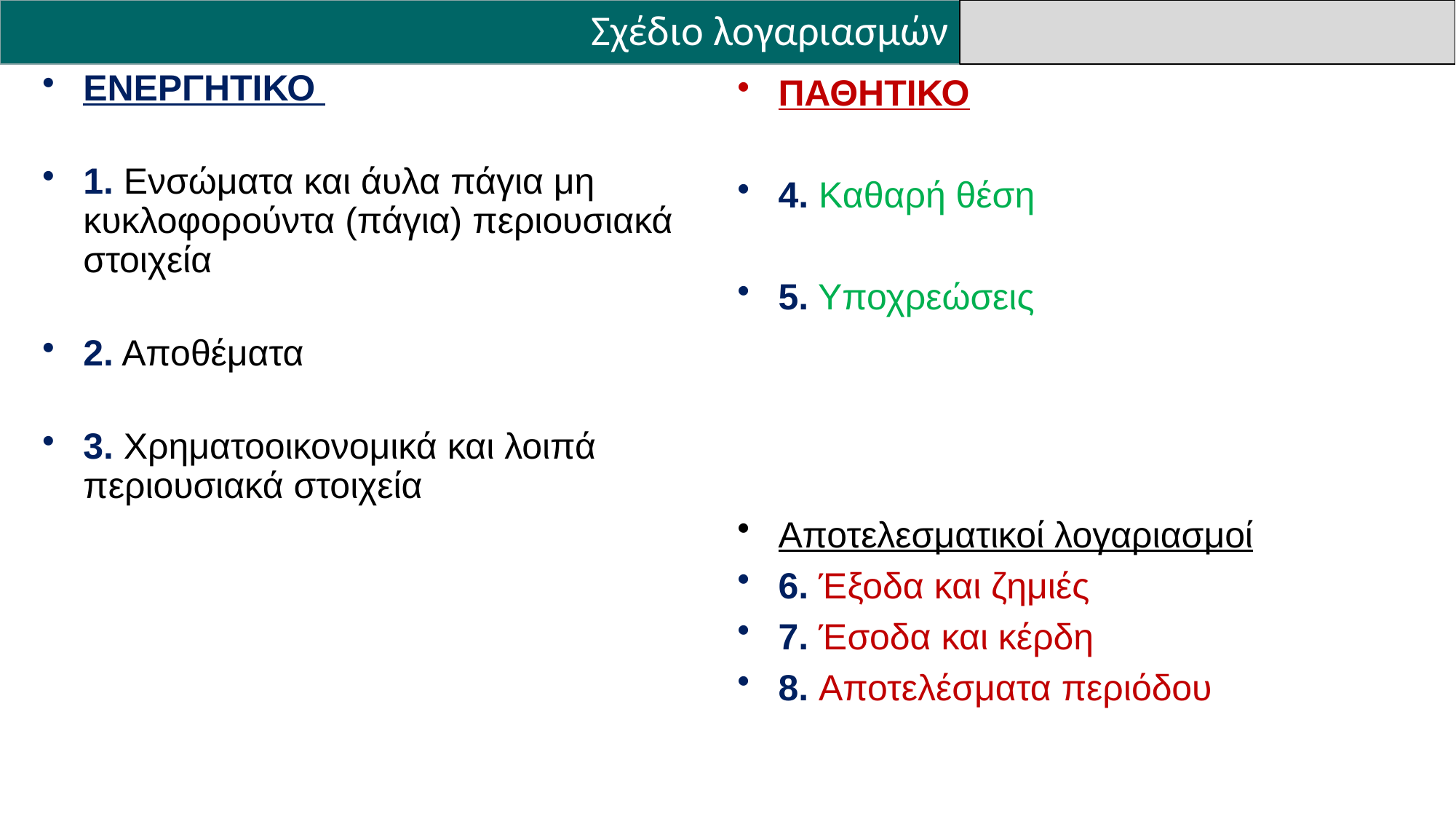

Σχέδιο λογαριασμών

ΠΑΘΗΤΙΚΟ

4. Καθαρή θέση

5. Υποχρεώσεις

Αποτελεσματικοί λογαριασμοί
6. Έξοδα και ζημιές
7. Έσοδα και κέρδη
8. Αποτελέσματα περιόδου
ΕΝΕΡΓΗΤΙΚΟ

1. Ενσώματα και άυλα πάγια μη κυκλοφορούντα (πάγια) περιουσιακά στοιχεία

2. Αποθέματα

3. Χρηματοοικονομικά και λοιπά περιουσιακά στοιχεία